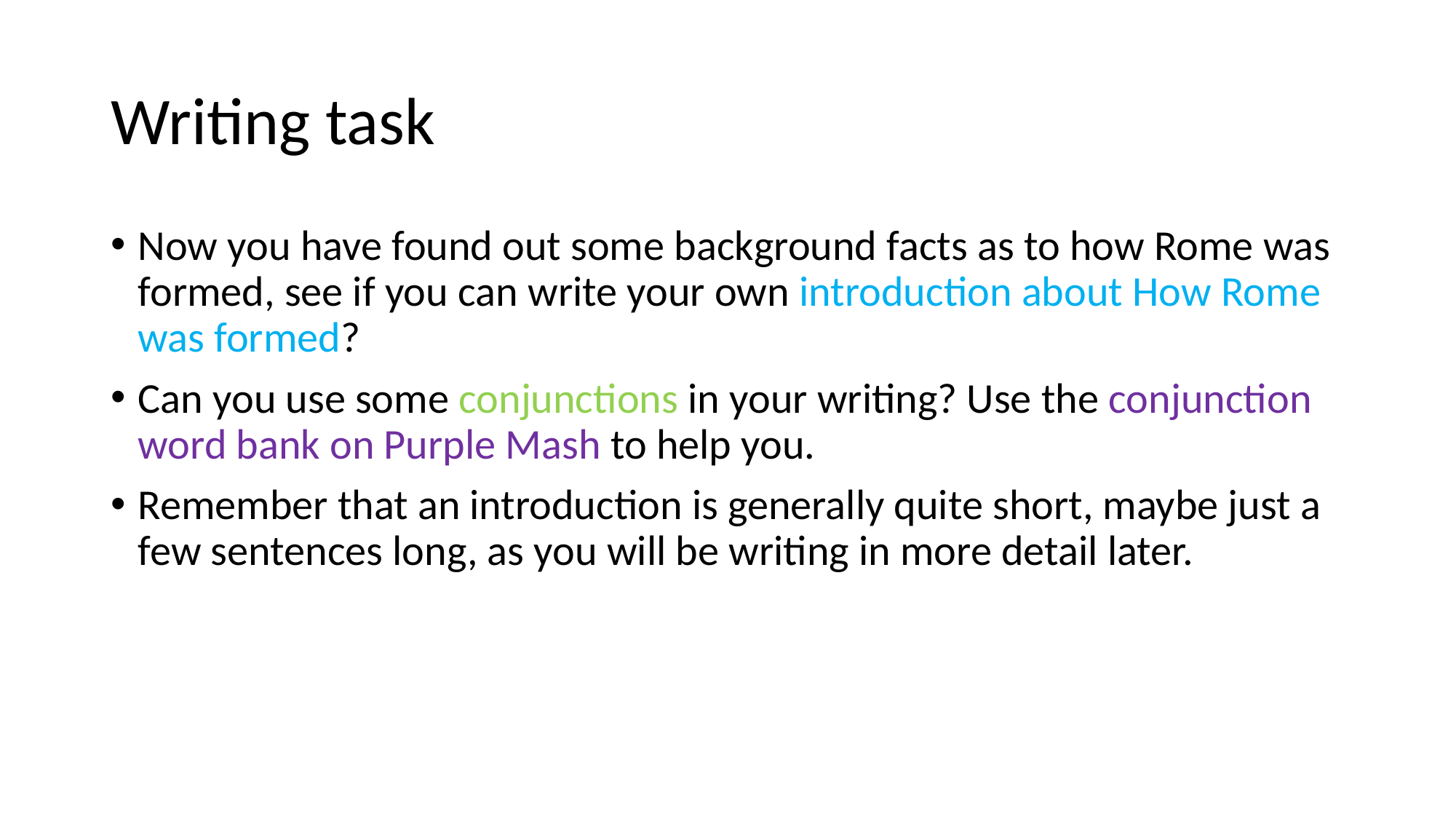

# Writing task
Now you have found out some background facts as to how Rome was formed, see if you can write your own introduction about How Rome was formed?
Can you use some conjunctions in your writing? Use the conjunction word bank on Purple Mash to help you.
Remember that an introduction is generally quite short, maybe just a few sentences long, as you will be writing in more detail later.